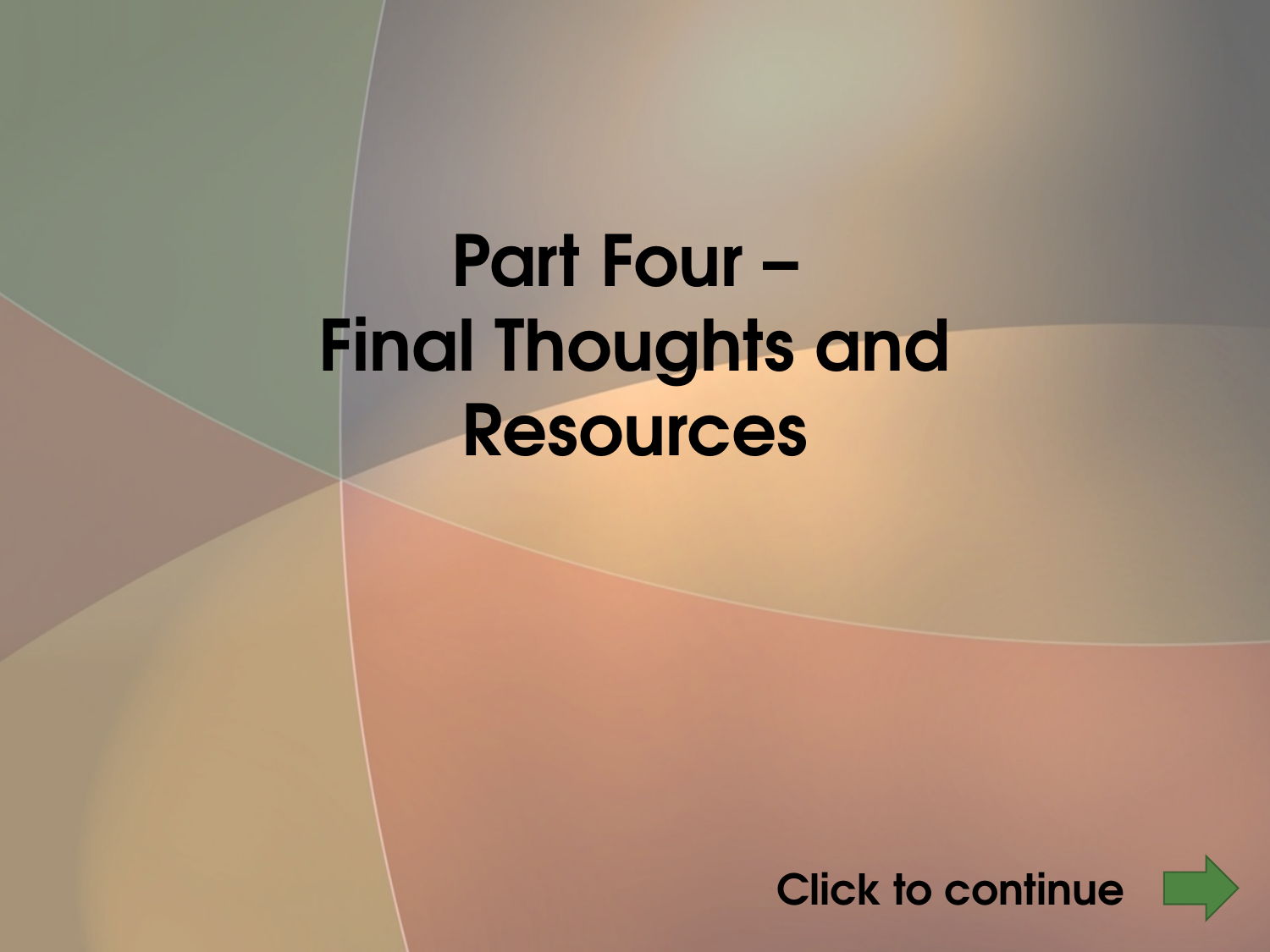

# Part Four – Final Thoughts and Resources

Click to continue